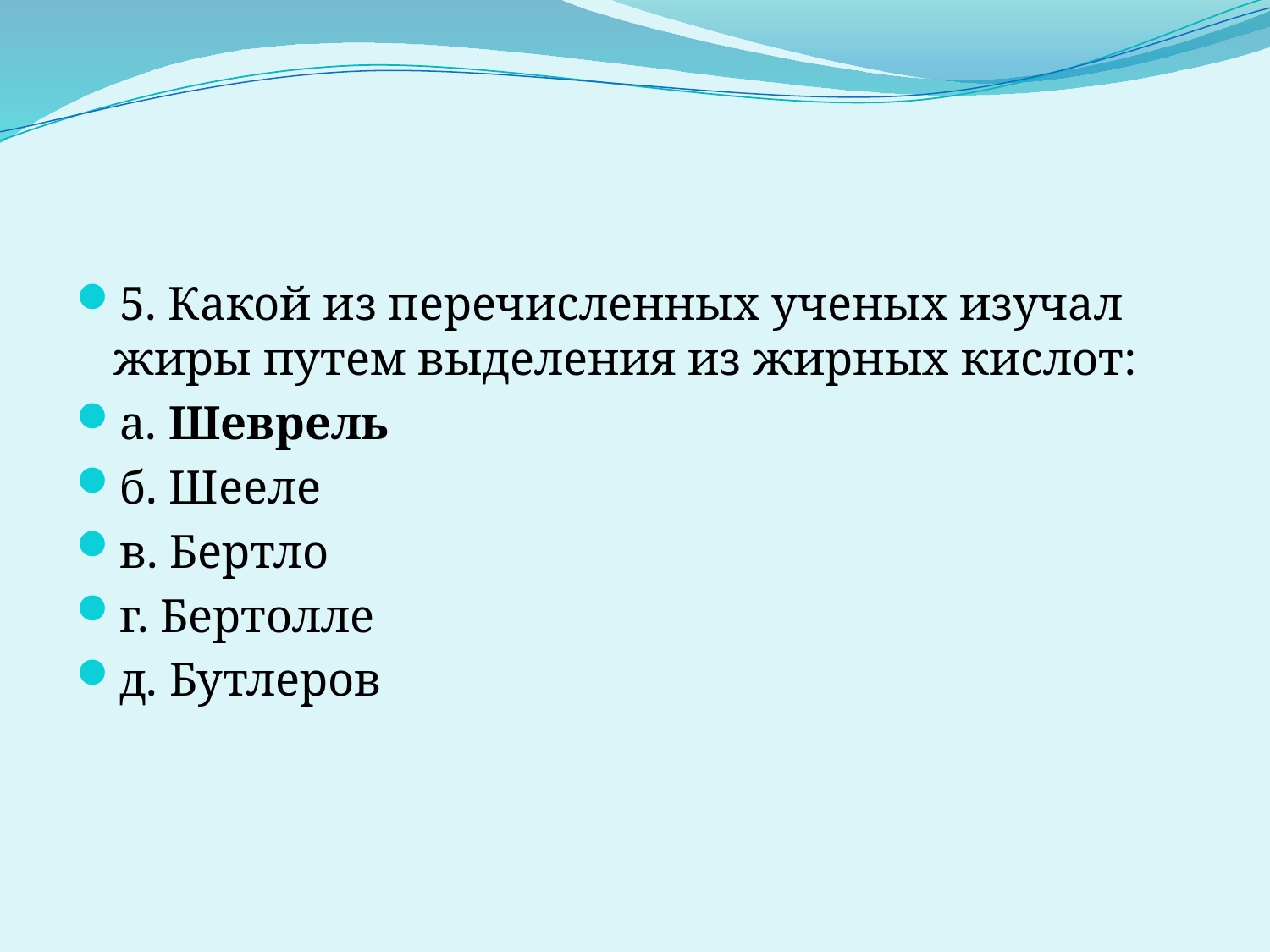

#
5. Какой из перечисленных ученых изучал жиры путем выделения из жирных кислот:
а. Шеврель
б. Шееле
в. Бертло
г. Бертолле
д. Бутлеров